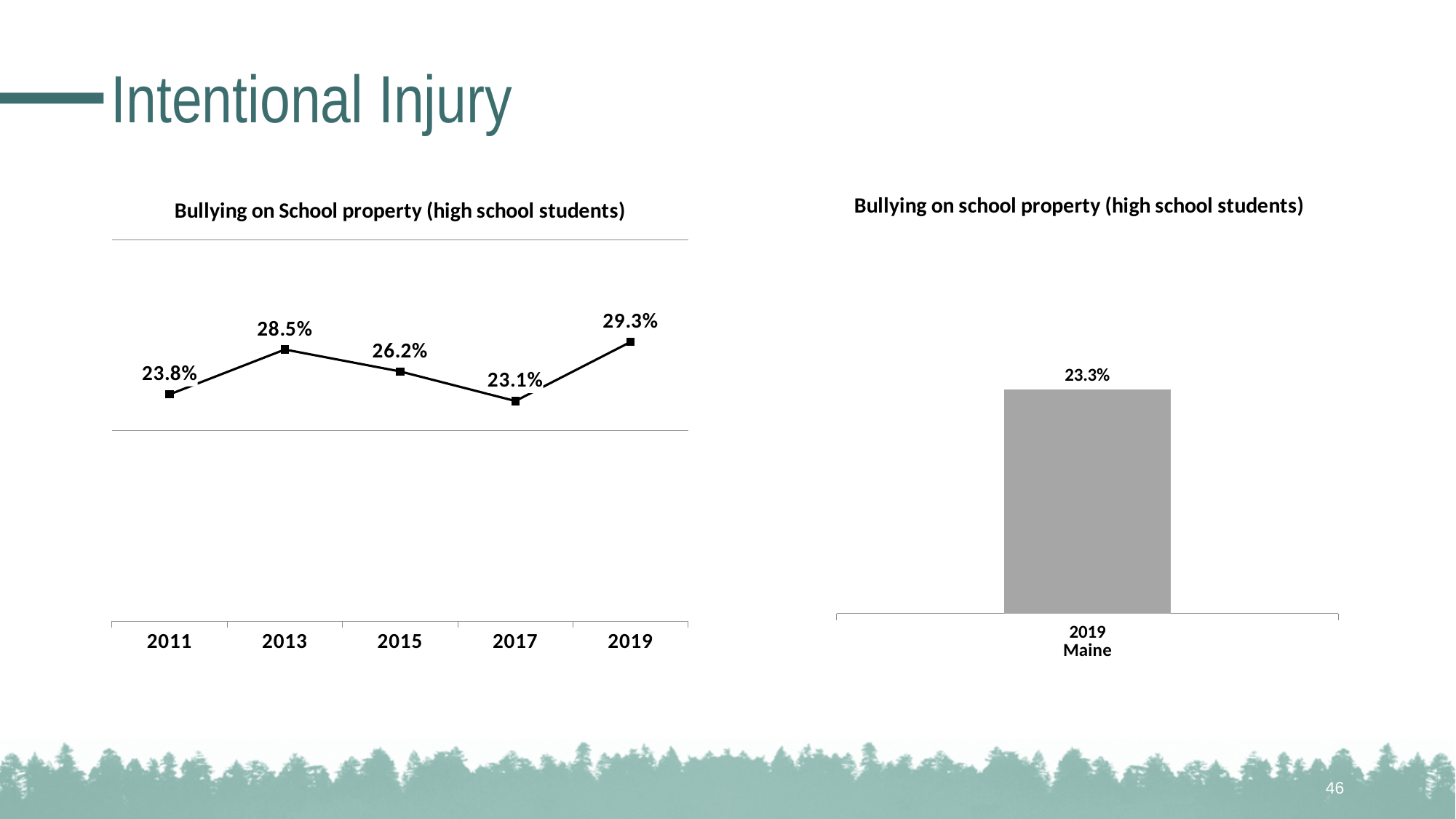

# Intentional Injury

### Chart: Bullying on School property (high school students)

| Category |  |
|---|---|
| 2011 | 0.238 |
| 2013 | 0.285 |
| 2015 | 0.262 |
| 2017 | 0.231 |
| 2019 | 0.293 |

### Chart: Bullying on school property (high school students)

| Category | N/A |
|---|---|
| 2019
Maine | 0.233 |
46